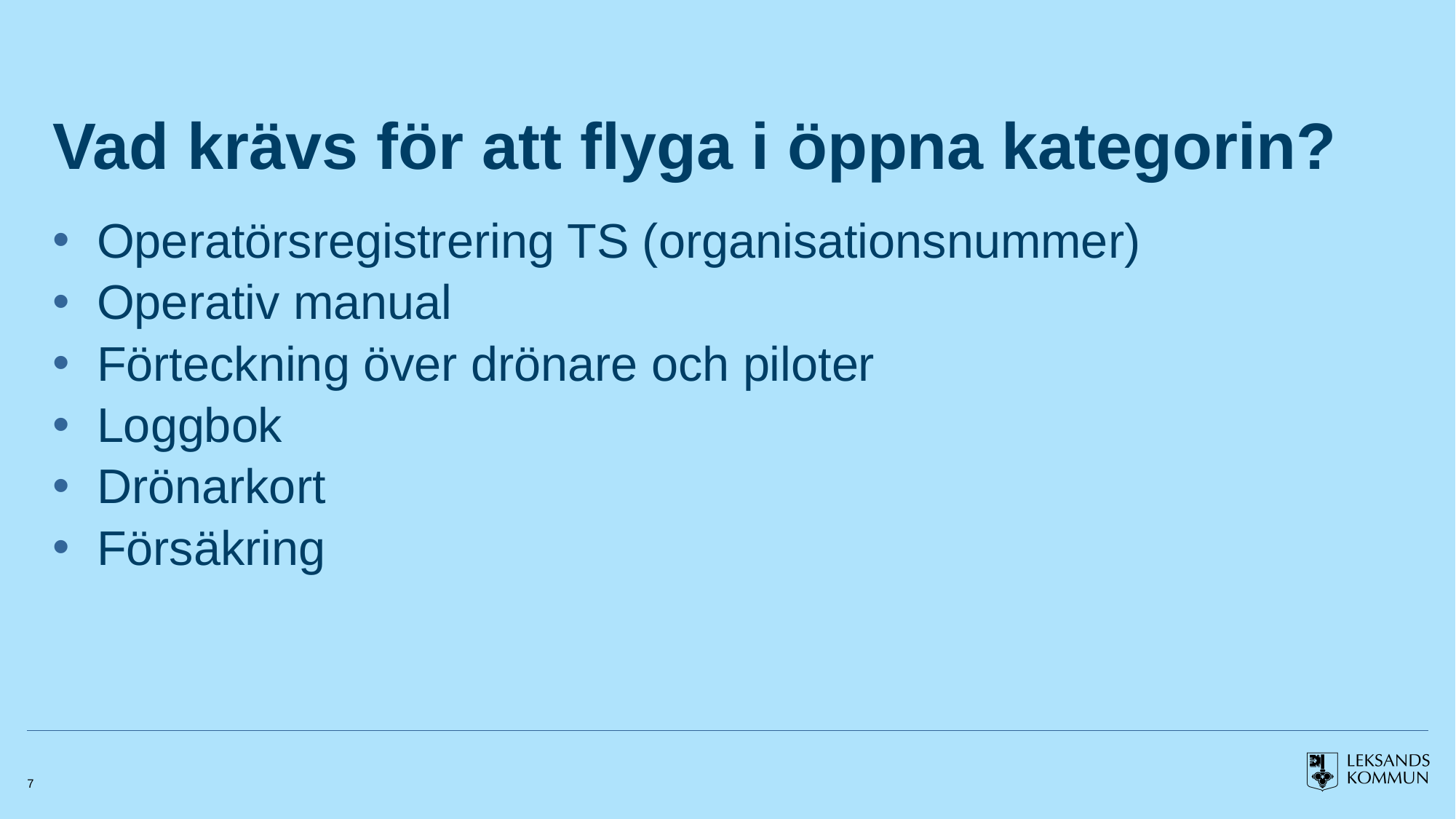

# Vad krävs för att flyga i öppna kategorin?
Operatörsregistrering TS (organisationsnummer)
Operativ manual
Förteckning över drönare och piloter
Loggbok
Drönarkort
Försäkring
7